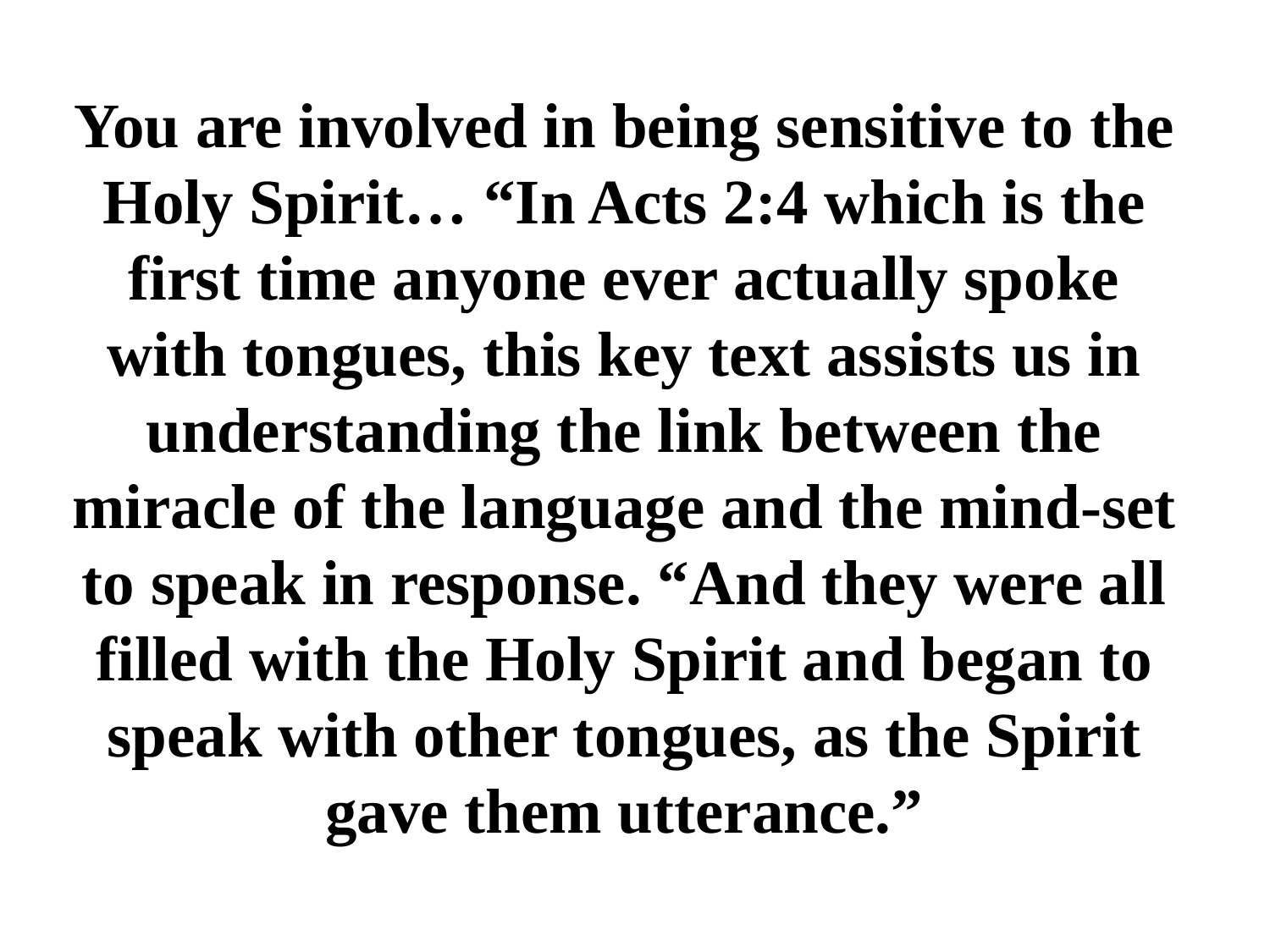

# You are involved in being sensitive to the Holy Spirit… “In Acts 2:4 which is the first time anyone ever actually spoke with tongues, this key text assists us in understanding the link between the miracle of the language and the mind-set to speak in response. “And they were all filled with the Holy Spirit and began to speak with other tongues, as the Spirit gave them utterance.”